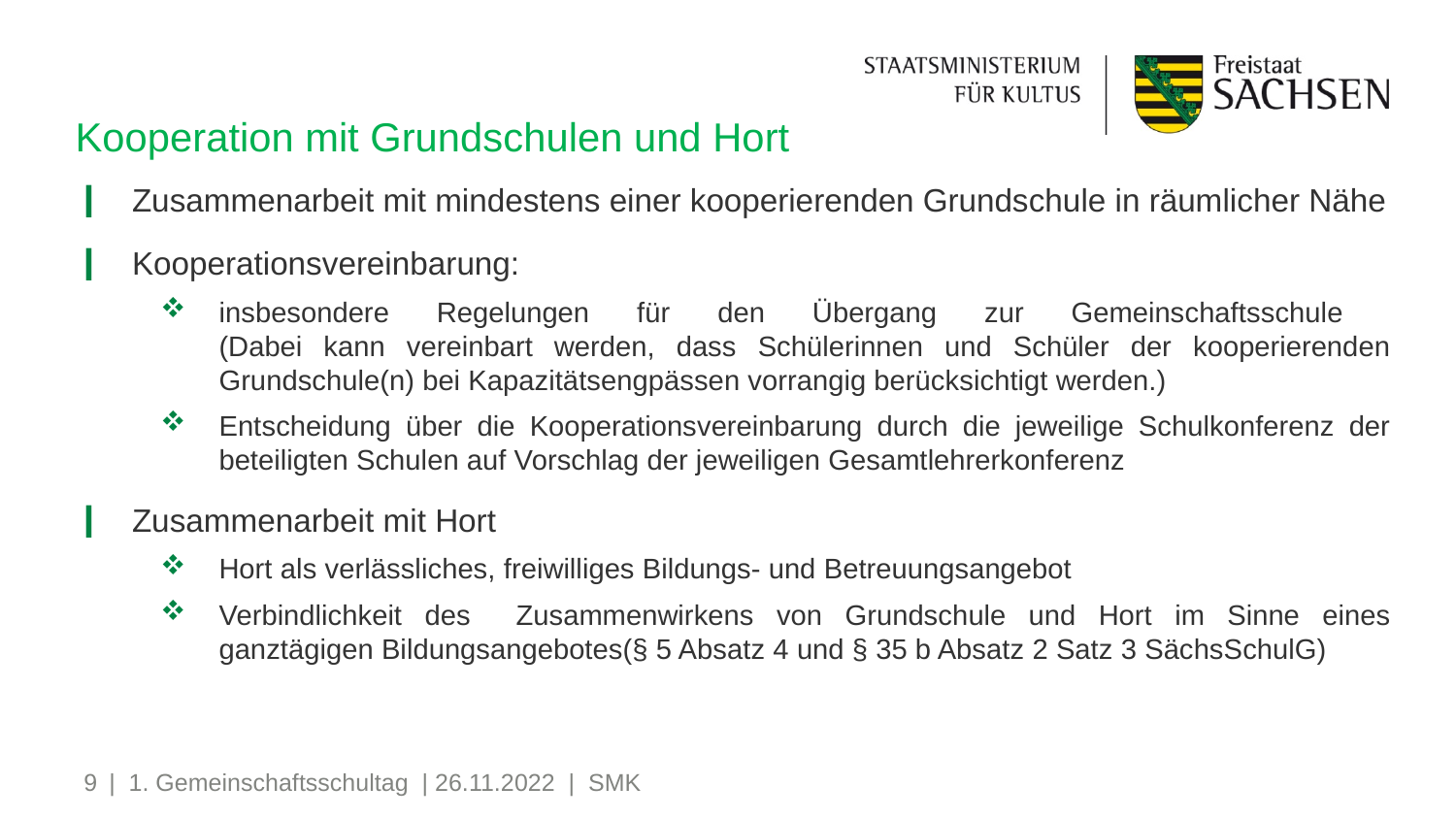

# Kooperation mit Grundschulen und Hort
Zusammenarbeit mit mindestens einer kooperierenden Grundschule in räumlicher Nähe
Kooperationsvereinbarung:
insbesondere Regelungen für den Übergang zur Gemeinschaftsschule
(Dabei kann vereinbart werden, dass Schülerinnen und Schüler der kooperierenden Grundschule(n) bei Kapazitätsengpässen vorrangig berücksichtigt werden.)
Entscheidung über die Kooperationsvereinbarung durch die jeweilige Schulkonferenz der beteiligten Schulen auf Vorschlag der jeweiligen Gesamtlehrerkonferenz
Zusammenarbeit mit Hort
Hort als verlässliches, freiwilliges Bildungs- und Betreuungsangebot
Verbindlichkeit des  Zusammenwirkens von Grundschule und Hort im Sinne eines ganztägigen Bildungsangebotes(§ 5 Absatz 4 und § 35 b Absatz 2 Satz 3 SächsSchulG)

9
|  1. Gemeinschaftsschultag  | 26.11.2022  |  SMK